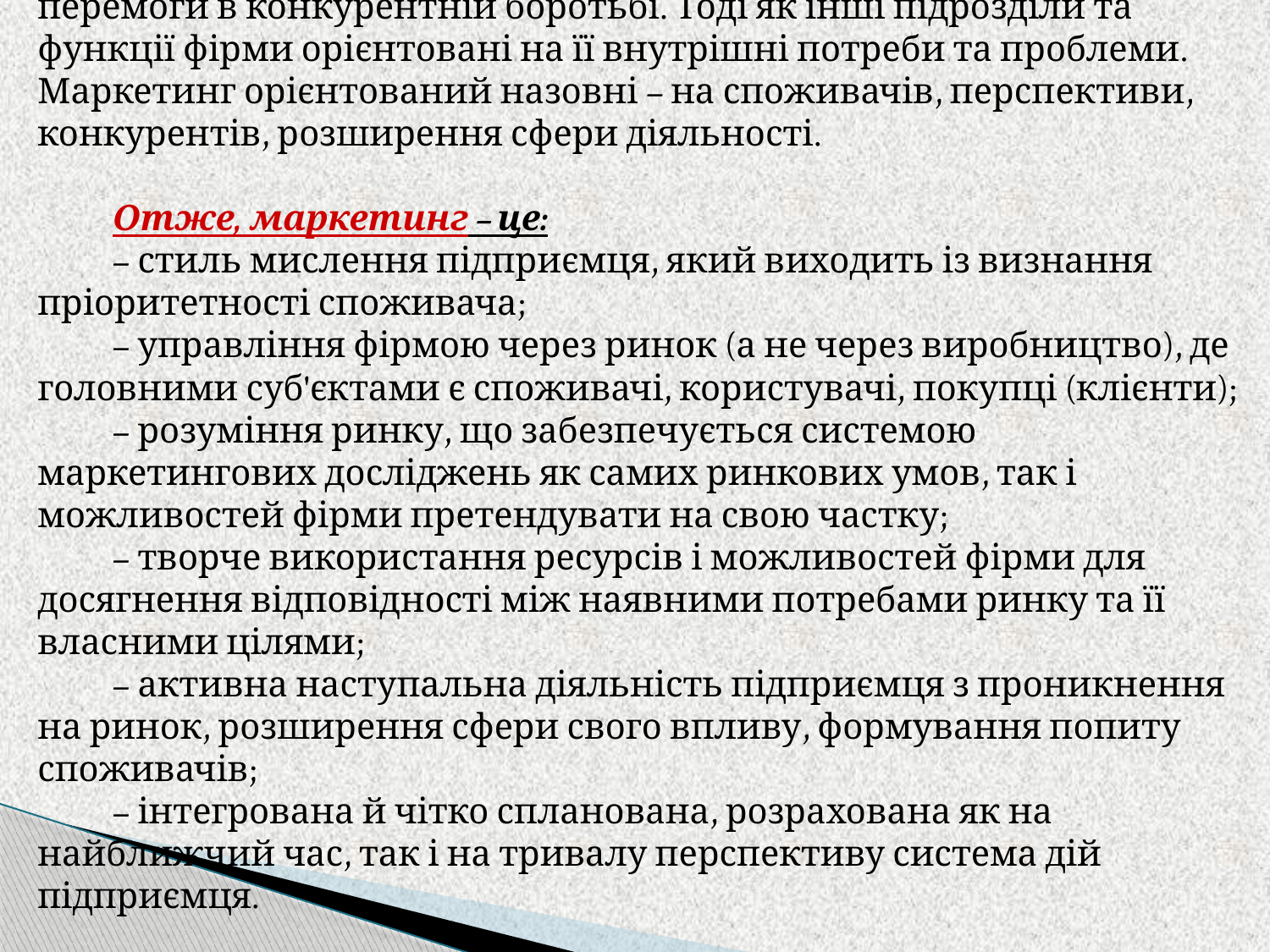

Маркетинг орієнтується на ”створення” задоволених споживачів як необхідну передумову досягнення прибутку та перемоги в конкурентній боротьбі. Тоді як інші підрозділи та функції фірми орієнтовані на її внутрішні потреби та проблеми. Маркетинг орієнтований назовні – на споживачів, перспективи, конкурентів, розширення сфери діяльності.

Отже, маркетинг – це:
– стиль мислення підприємця, який виходить із визнання пріоритетності споживача;
– управління фірмою через ринок (а не через виробництво), де головними суб'єктами є споживачі, користувачі, покупці (клієнти);
– розуміння ринку, що забезпечується системою маркетингових досліджень як самих ринкових умов, так і можливостей фірми претендувати на свою частку;
– творче використання ресурсів і можливостей фірми для досягнення відповідності між наявними потребами ринку та її власними цілями;
– активна наступальна діяльність підприємця з проникнення на ринок, розширення сфери свого впливу, формування попиту споживачів;
– інтегрована й чітко спланована, розрахована як на найближчий час, так і на тривалу перспективу система дій підприємця.